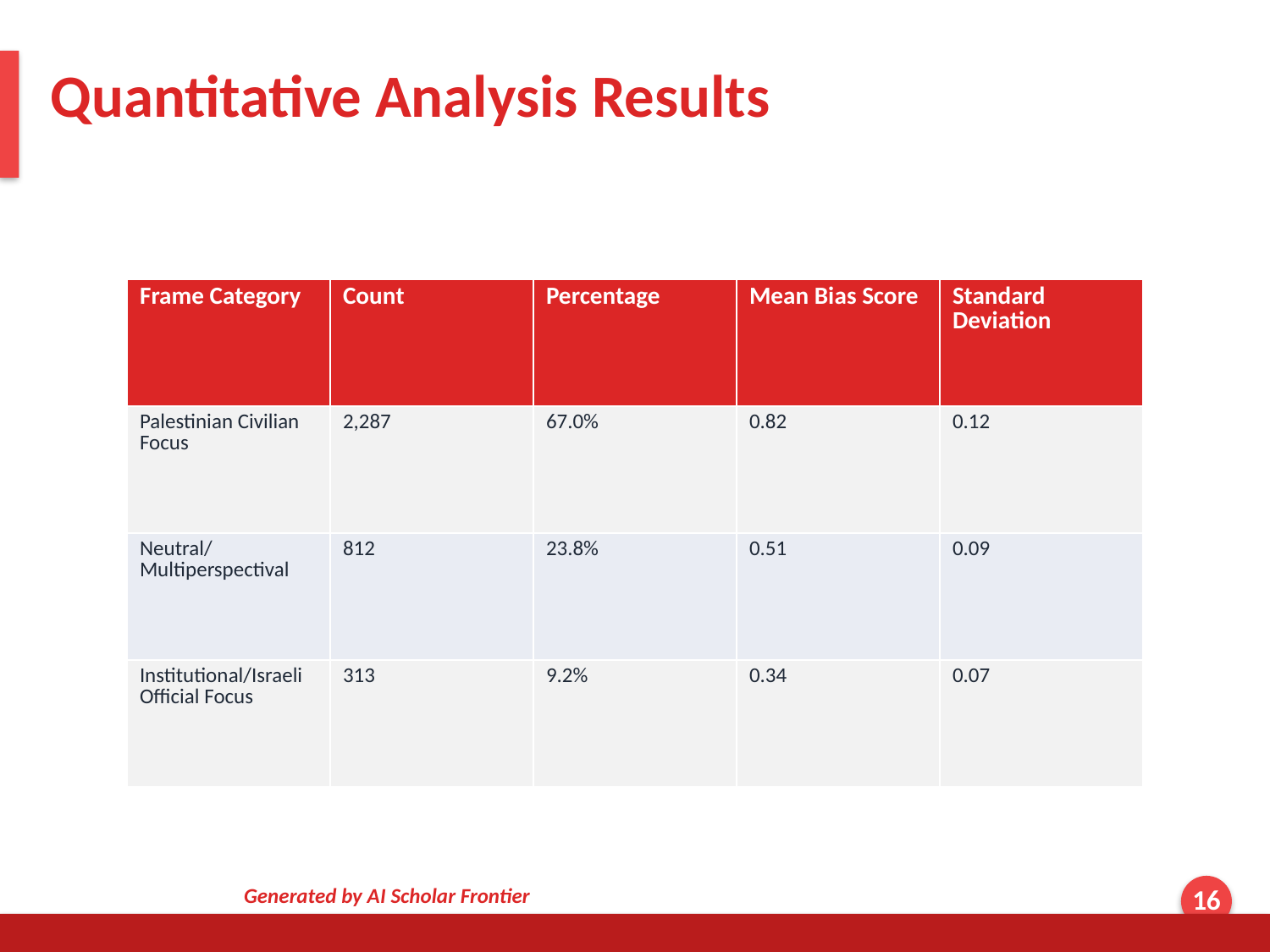

Quantitative Analysis Results
| Frame Category | Count | Percentage | Mean Bias Score | Standard Deviation |
| --- | --- | --- | --- | --- |
| Palestinian Civilian Focus | 2,287 | 67.0% | 0.82 | 0.12 |
| Neutral/Multiperspectival | 812 | 23.8% | 0.51 | 0.09 |
| Institutional/Israeli Official Focus | 313 | 9.2% | 0.34 | 0.07 |
Generated by AI Scholar Frontier

16